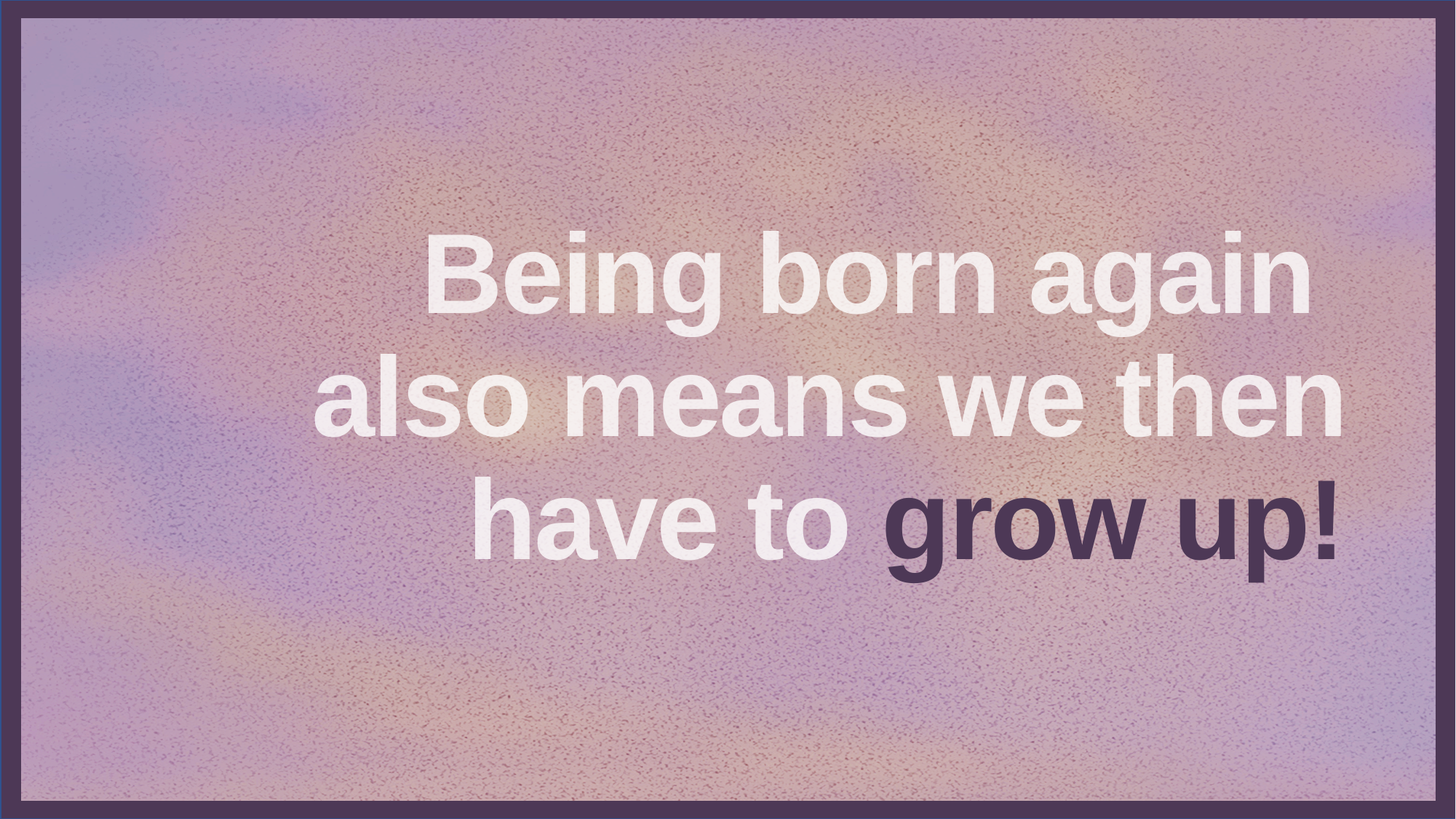

Being born again
also means we then have to grow up!